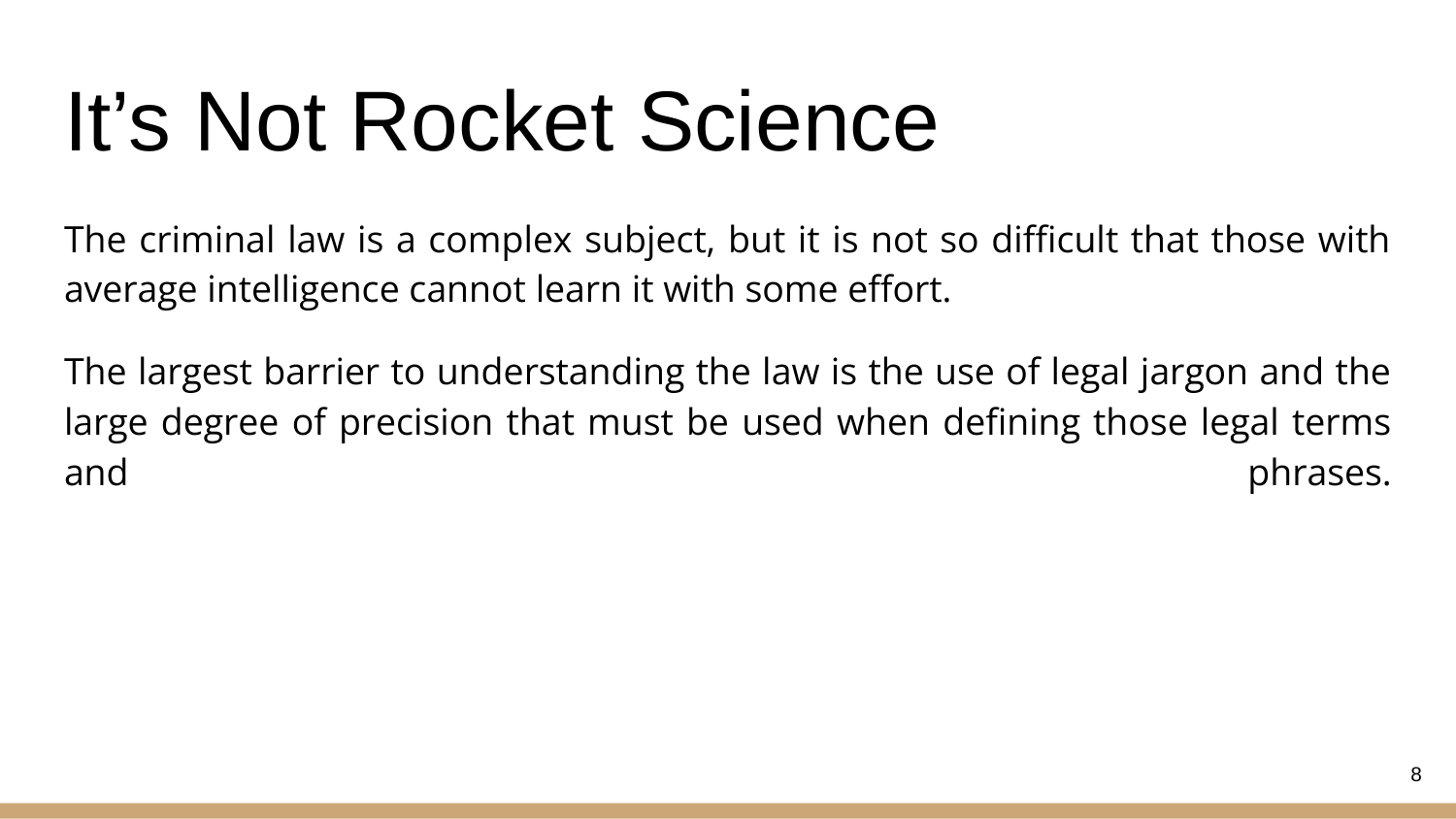

# It’s Not Rocket Science
The criminal law is a complex subject, but it is not so difficult that those with average intelligence cannot learn it with some effort.
The largest barrier to understanding the law is the use of legal jargon and the large degree of precision that must be used when defining those legal terms and phrases.
8